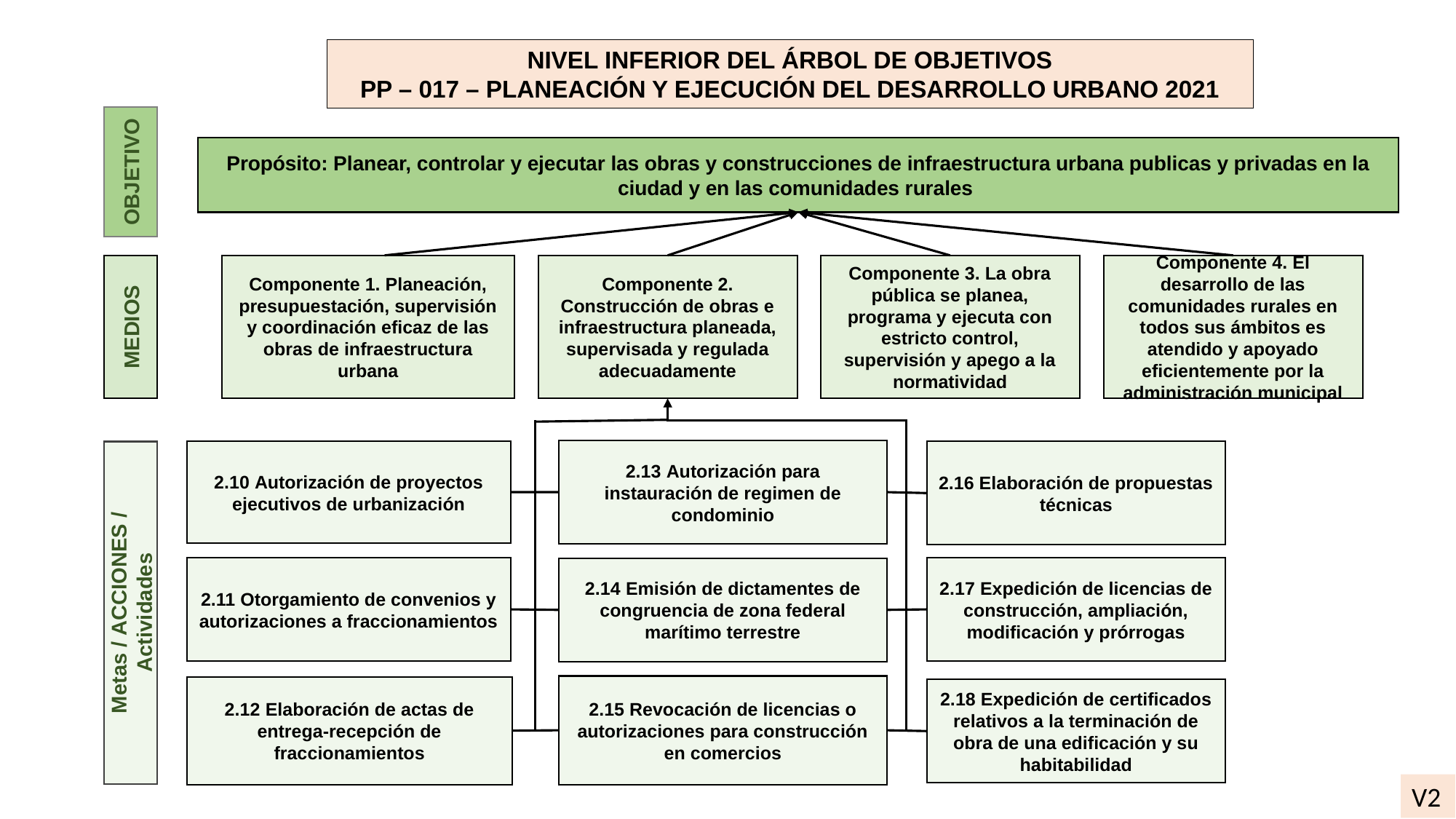

NIVEL INFERIOR DEL ÁRBOL DE OBJETIVOS
PP – 017 – PLANEACIÓN Y EJECUCIÓN DEL DESARROLLO URBANO 2021
Propósito: Planear, controlar y ejecutar las obras y construcciones de infraestructura urbana publicas y privadas en la ciudad y en las comunidades rurales
OBJETIVO
Componente 1. Planeación, presupuestación, supervisión y coordinación eficaz de las obras de infraestructura urbana
Componente 2. Construcción de obras e infraestructura planeada, supervisada y regulada adecuadamente
Componente 3. La obra pública se planea, programa y ejecuta con estricto control, supervisión y apego a la normatividad
Componente 4. El desarrollo de las comunidades rurales en todos sus ámbitos es atendido y apoyado eficientemente por la administración municipal
MEDIOS
2.13 Autorización para instauración de regimen de condominio
2.10 Autorización de proyectos ejecutivos de urbanización
2.16 Elaboración de propuestas técnicas
2.11 Otorgamiento de convenios y autorizaciones a fraccionamientos
2.17 Expedición de licencias de construcción, ampliación, modificación y prórrogas
2.14 Emisión de dictamentes de congruencia de zona federal marítimo terrestre
Metas / ACCIONES / Actividades
2.15 Revocación de licencias o autorizaciones para construcción en comercios
2.12 Elaboración de actas de entrega-recepción de fraccionamientos
2.18 Expedición de certificados relativos a la terminación de obra de una edificación y su habitabilidad
V2